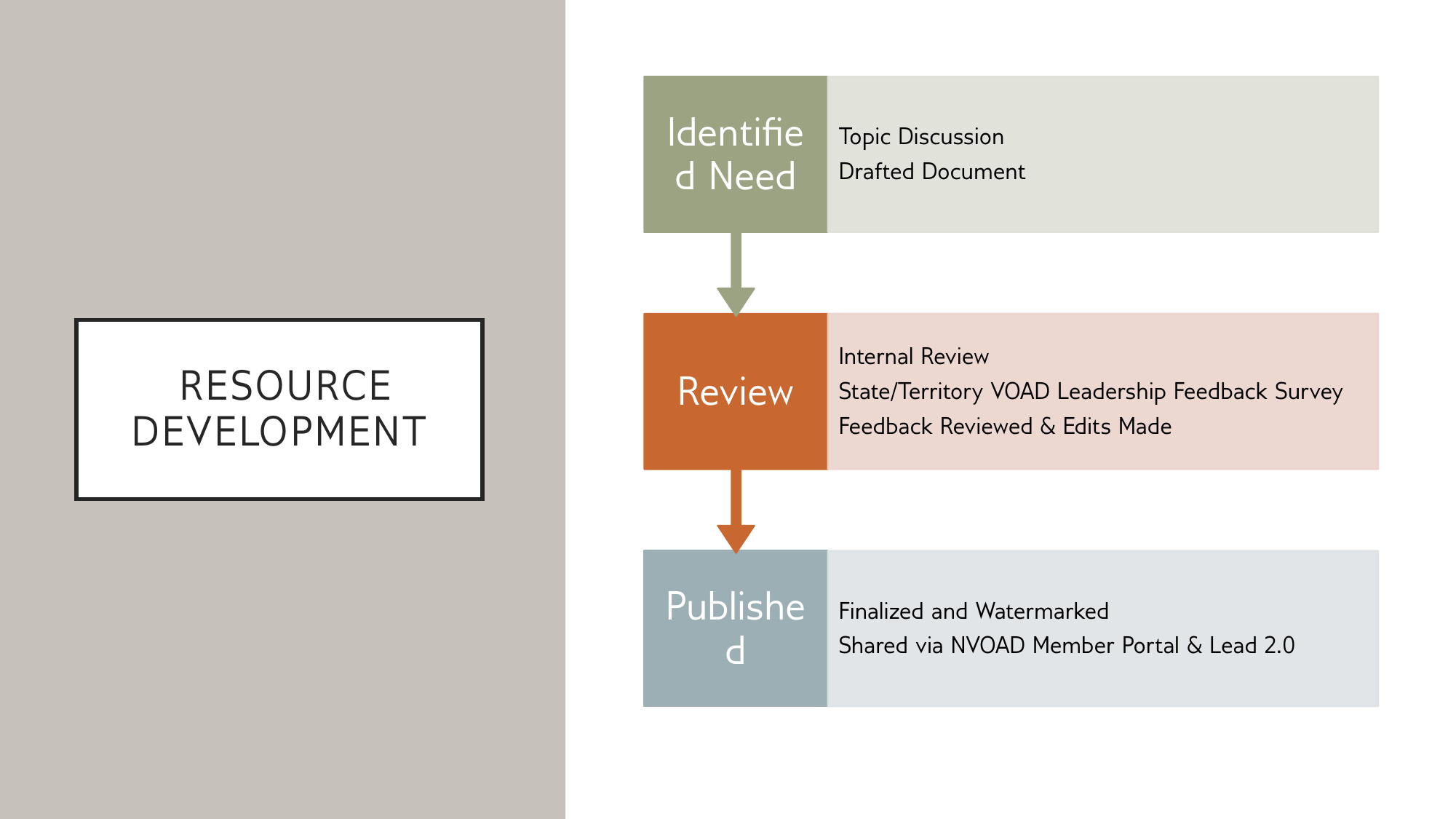

Published
Finalized and Watermarked
Shared via NVOAD Member Portal & Lead 2.0
Review
Internal Review
State/Territory VOAD Leadership Feedback Survey
Feedback Reviewed & Edits Made
Identified Need
Topic Discussion
Drafted Document
# Resource Development